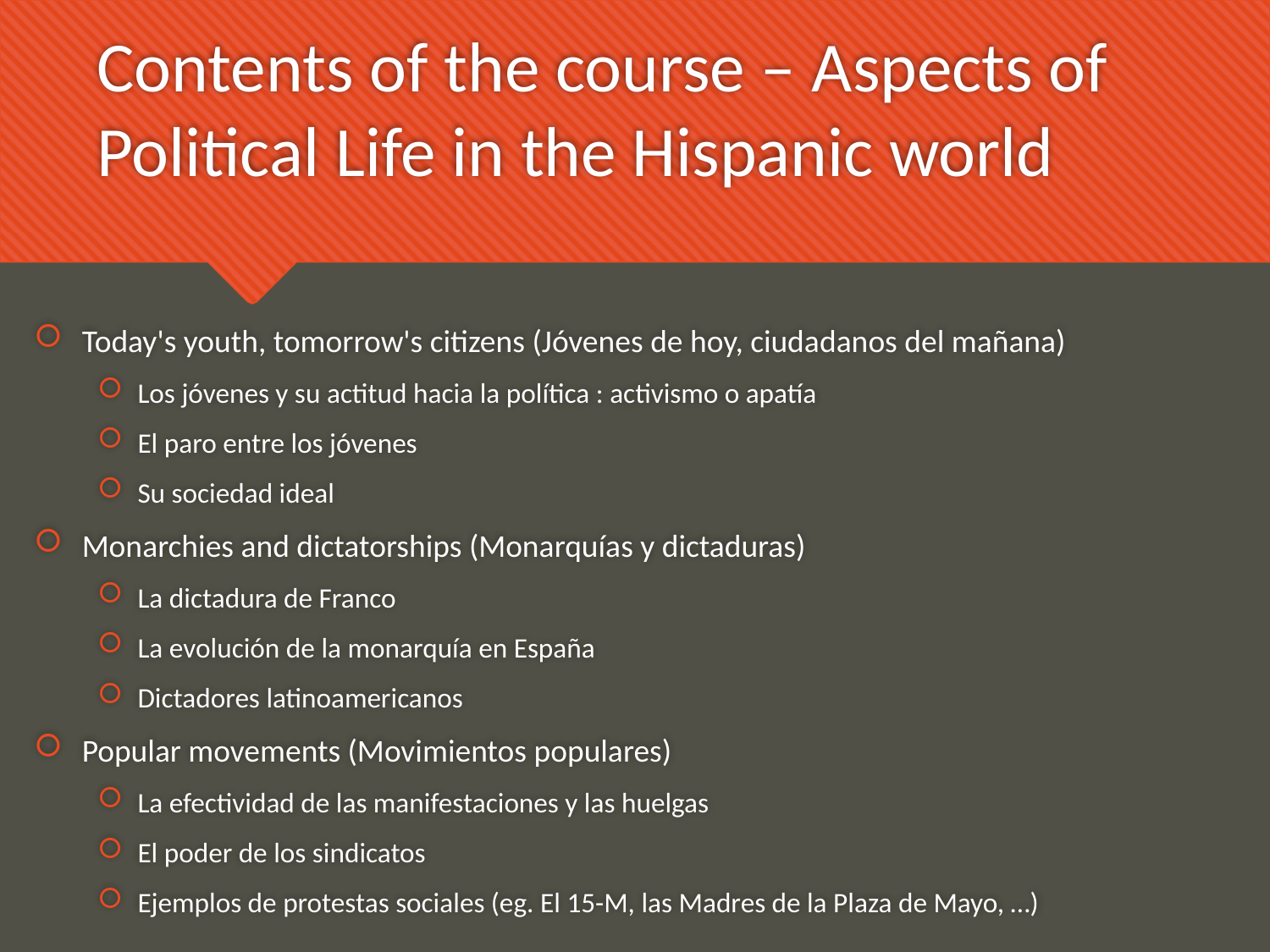

# Contents of the course – Aspects of Political Life in the Hispanic world
Today's youth, tomorrow's citizens (Jóvenes de hoy, ciudadanos del mañana)
Los jóvenes y su actitud hacia la política : activismo o apatía
El paro entre los jóvenes
Su sociedad ideal
Monarchies and dictatorships (Monarquías y dictaduras)
La dictadura de Franco
La evolución de la monarquía en España
Dictadores latinoamericanos
Popular movements (Movimientos populares)
La efectividad de las manifestaciones y las huelgas
El poder de los sindicatos
Ejemplos de protestas sociales (eg. El 15-M, las Madres de la Plaza de Mayo, …)